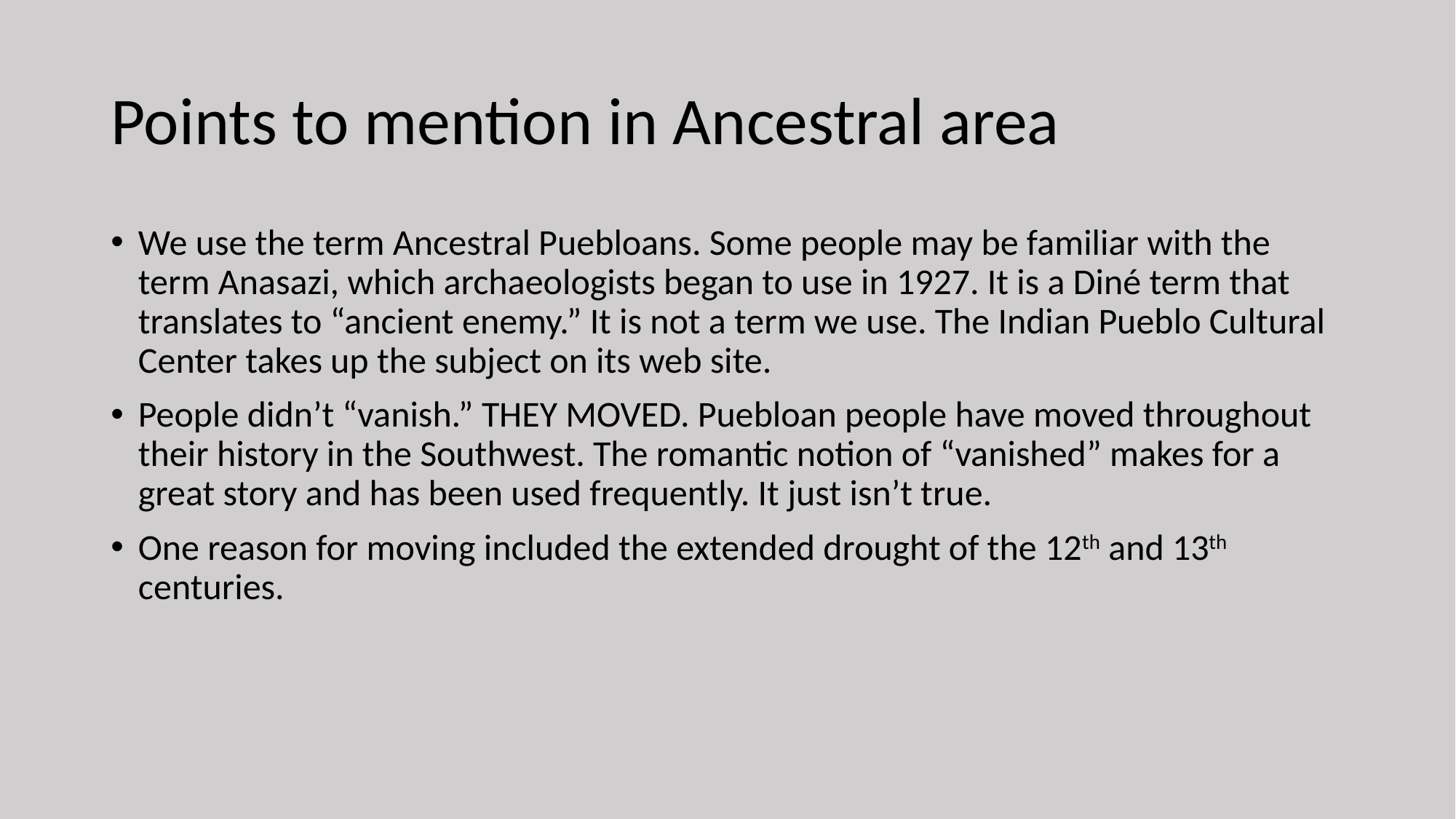

# Points to mention in Ancestral area
We use the term Ancestral Puebloans. Some people may be familiar with the term Anasazi, which archaeologists began to use in 1927. It is a Diné term that translates to “ancient enemy.” It is not a term we use. The Indian Pueblo Cultural Center takes up the subject on its web site.
People didn’t “vanish.” THEY MOVED. Puebloan people have moved throughout their history in the Southwest. The romantic notion of “vanished” makes for a great story and has been used frequently. It just isn’t true.
One reason for moving included the extended drought of the 12th and 13th centuries.